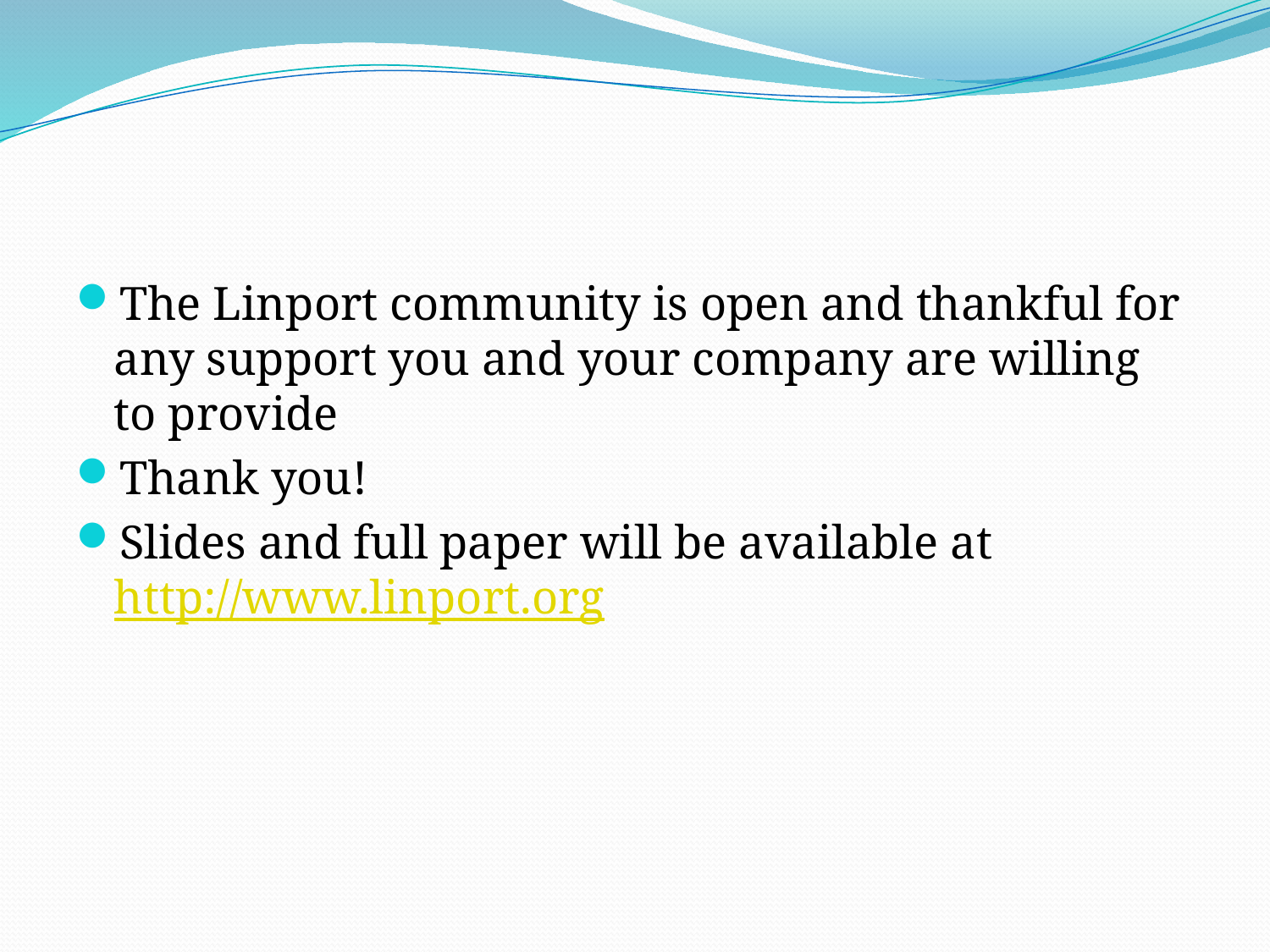

The Linport community is open and thankful for any support you and your company are willing to provide
Thank you!
Slides and full paper will be available at http://www.linport.org